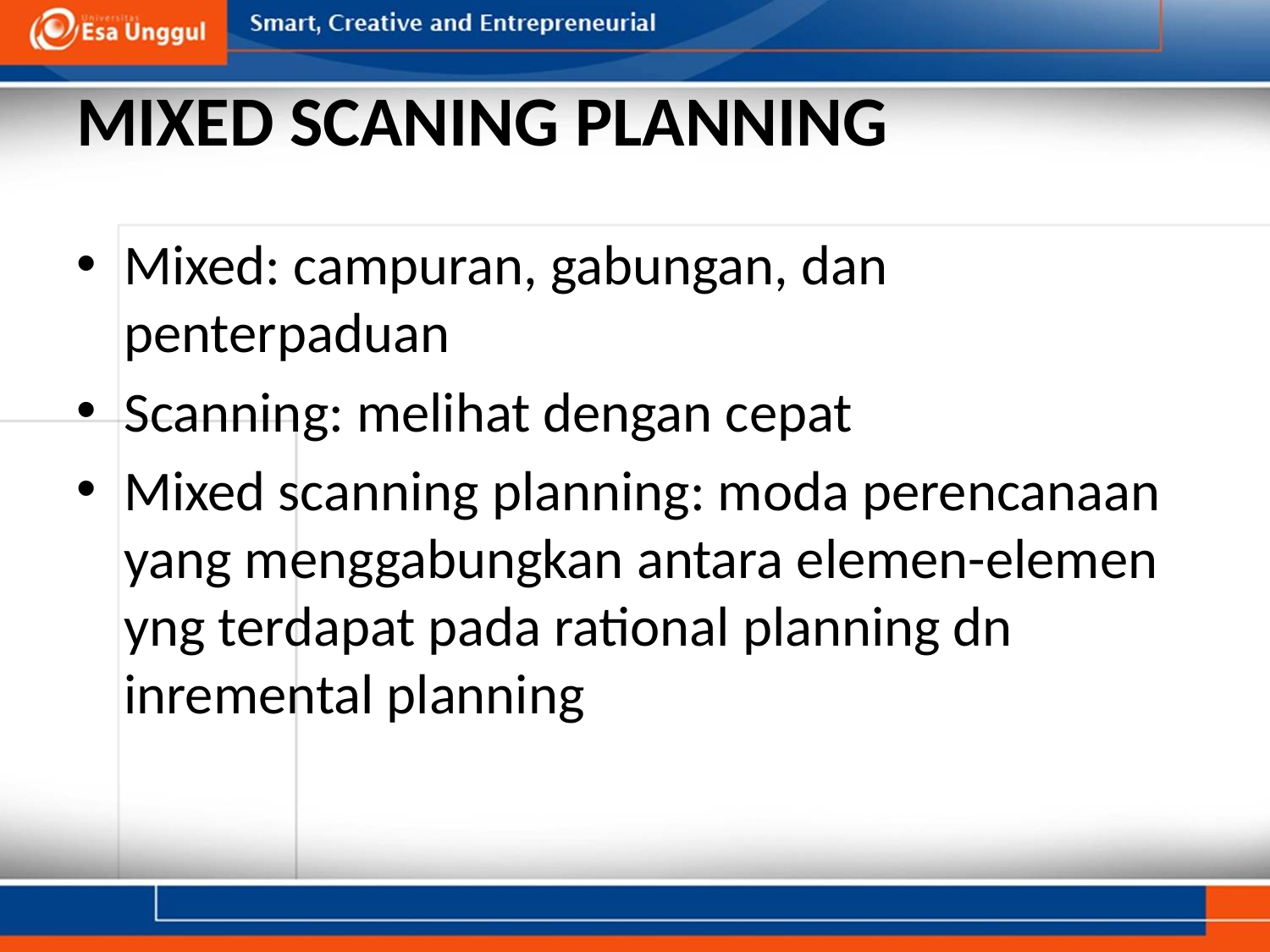

# MIXED SCANING PLANNING
Mixed: campuran, gabungan, dan penterpaduan
Scanning: melihat dengan cepat
Mixed scanning planning: moda perencanaan yang menggabungkan antara elemen-elemen yng terdapat pada rational planning dn inremental planning